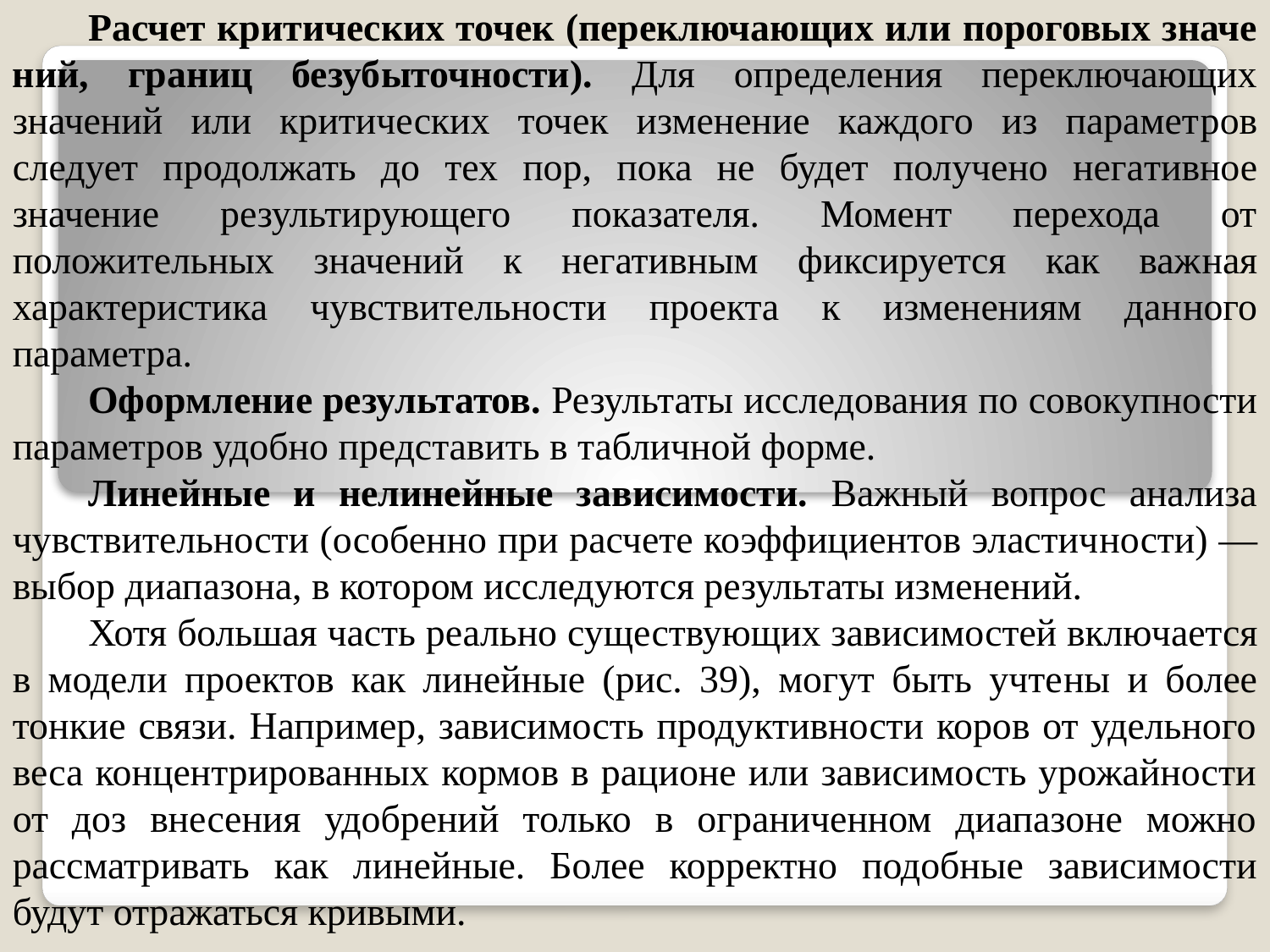

Расчет критических точек (переключающих или пороговых значе­ний, границ безубыточности). Для определения переключающих значений или критических точек изменение каждого из парамет­ров следует продолжать до тех пор, пока не будет получено нега­тивное значение результирующего показателя. Момент перехода от положительных значений к негативным фиксируется как важ­ная характеристика чувствительности проекта к изменениям дан­ного параметра.
Оформление результатов. Результаты исследования по совокуп­ности параметров удобно представить в табличной форме.
Линейные и нелинейные зависимости. Важный вопрос анализа чувствительности (особенно при расчете коэффициентов эластич­ности) — выбор диапазона, в котором исследуются результаты из­менений.
Хотя большая часть реально существующих зависимостей вклю­чается в модели проектов как линейные (рис. 39), могут быть учте­ны и более тонкие связи. Например, зависимость продуктивности коров от удельного веса концентрированных кормов в рационе или зависимость урожайности от доз внесения удобрений только в ограниченном диапазоне можно рассматривать как линейные. Бо­лее корректно подобные зависимости будут отражаться кривыми.